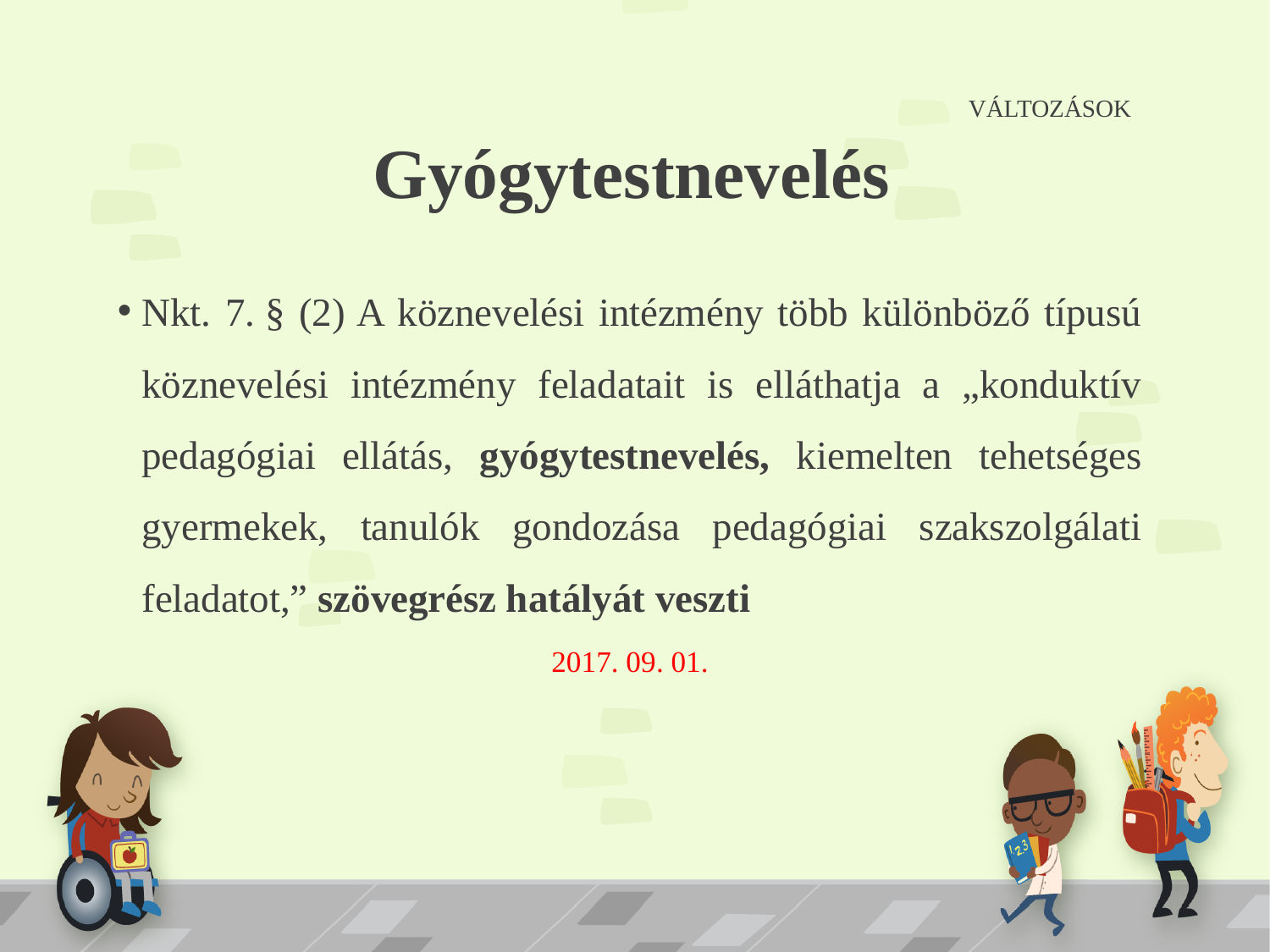

# VÁLTOZÁSOK
Gyógytestnevelés
Nkt. 7. § (2) A köznevelési intézmény több különböző típusú köznevelési intézmény feladatait is elláthatja a „konduktív pedagógiai ellátás, gyógytestnevelés, kiemelten tehetséges gyermekek, tanulók gondozása pedagógiai szakszolgálati feladatot,” szövegrész hatályát veszti
2017. 09. 01.